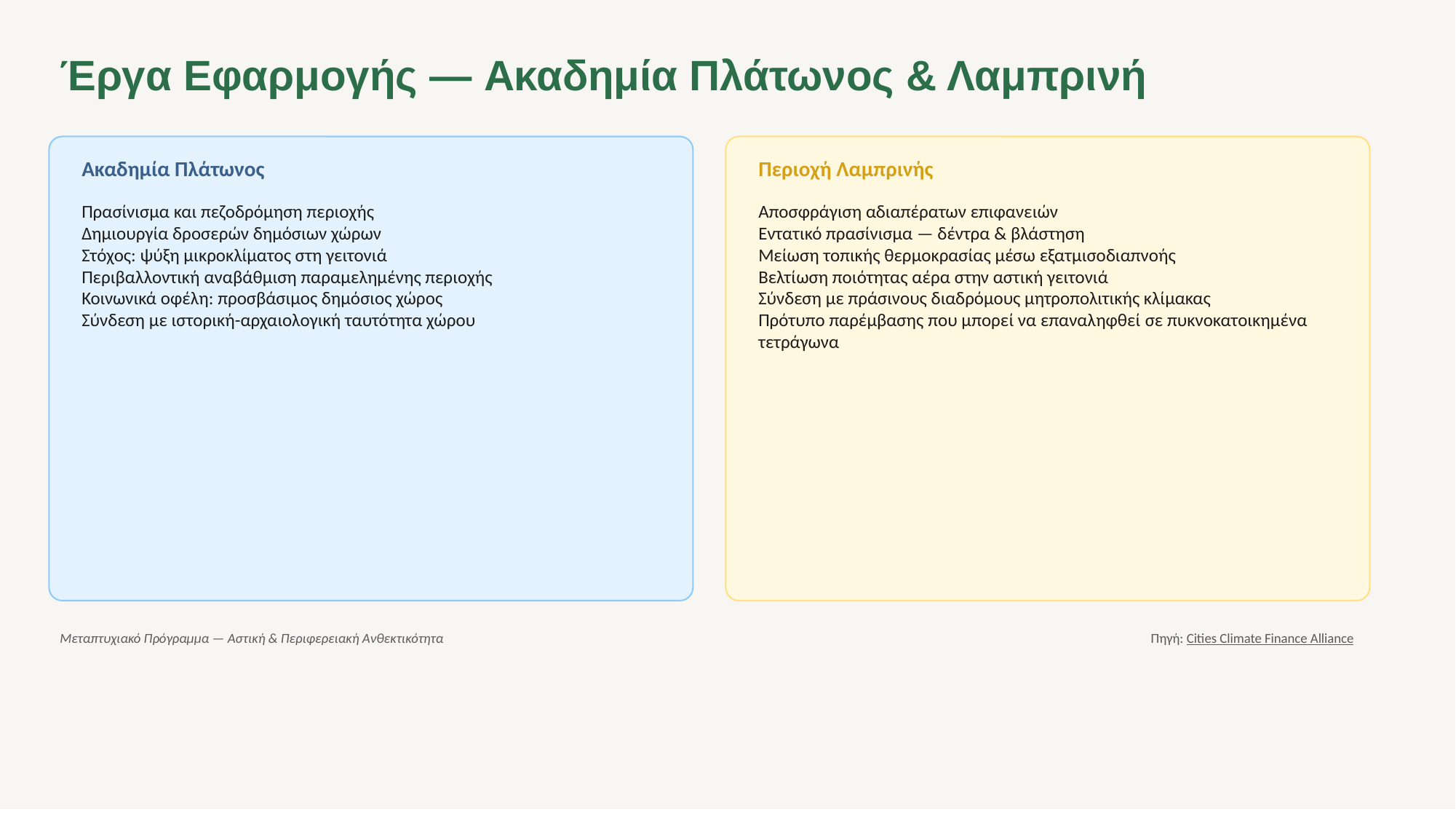

Έργα Eφαρμογής — Ακαδημία Πλάτωνος & Λαμπρινή

Ακαδημία Πλάτωνος
Περιοχή Λαμπρινής
Πρασίνισμα και πεζοδρόμηση περιοχής
Δημιουργία δροσερών δημόσιων χώρων
Στόχος: ψύξη μικροκλίματος στη γειτονιά
Περιβαλλοντική αναβάθμιση παραμελημένης περιοχής
Κοινωνικά οφέλη: προσβάσιμος δημόσιος χώρος
Σύνδεση με ιστορική-αρχαιολογική ταυτότητα χώρου

Αποσφράγιση αδιαπέρατων επιφανειών
Εντατικό πρασίνισμα — δέντρα & βλάστηση
Μείωση τοπικής θερμοκρασίας μέσω εξατμισοδιαπνοής
Βελτίωση ποιότητας αέρα στην αστική γειτονιά
Σύνδεση με πράσινους διαδρόμους μητροπολιτικής κλίμακας
Πρότυπο παρέμβασης που μπορεί να επαναληφθεί σε πυκνοκατοικημένα τετράγωνα

Μεταπτυχιακό Πρόγραμμα — Αστική & Περιφερειακή Ανθεκτικότητα
Πηγή: Cities Climate Finance Alliance